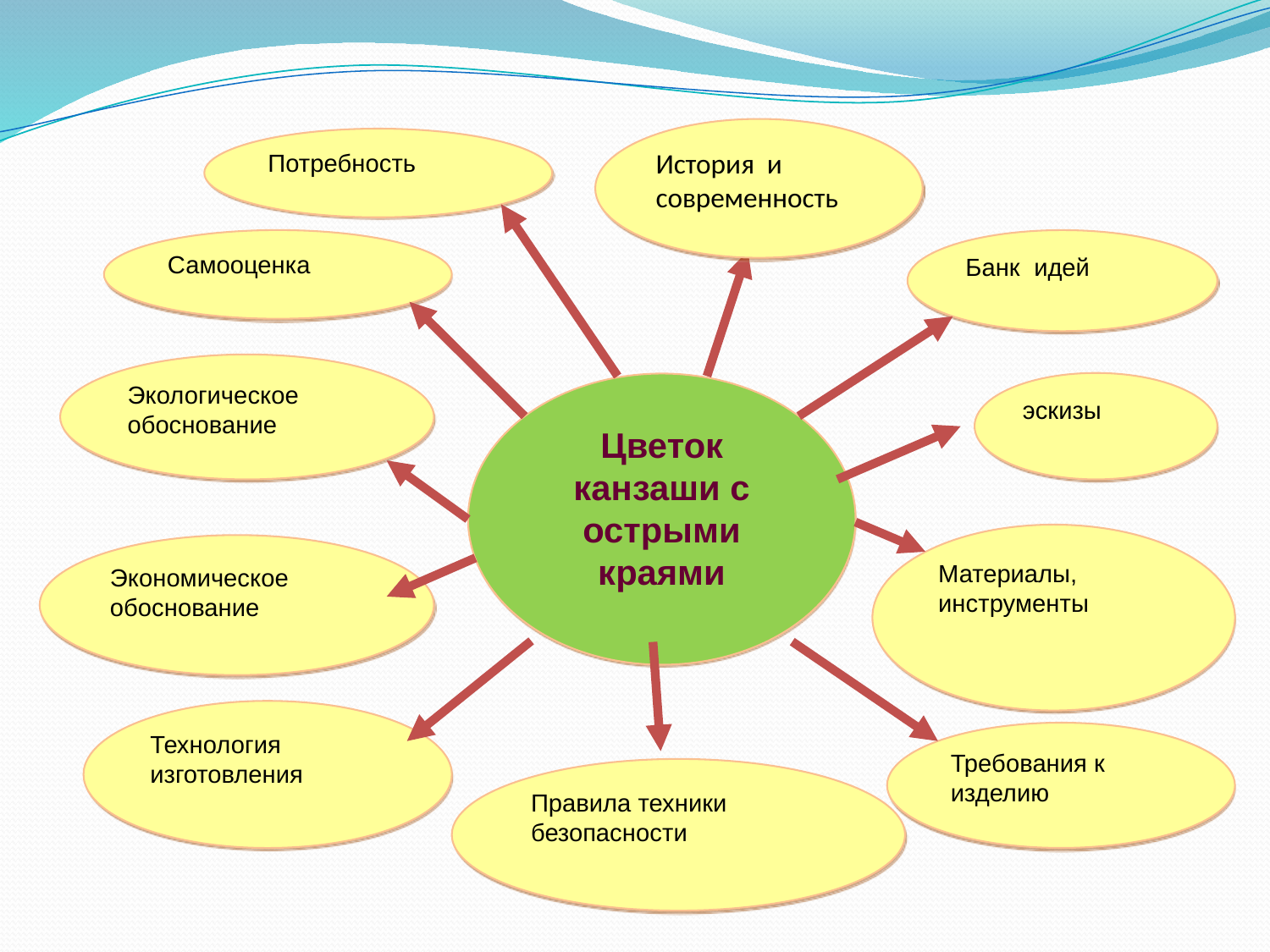

История  и современность

Потребность

Самооценка
Банк  идей

Экологическое обоснование
эскизы
Цветок канзаши с острыми краями

Материалы, инструменты
Экономическое  обоснование

Технология изготовления
Требования к изделию
Правила техники безопасности